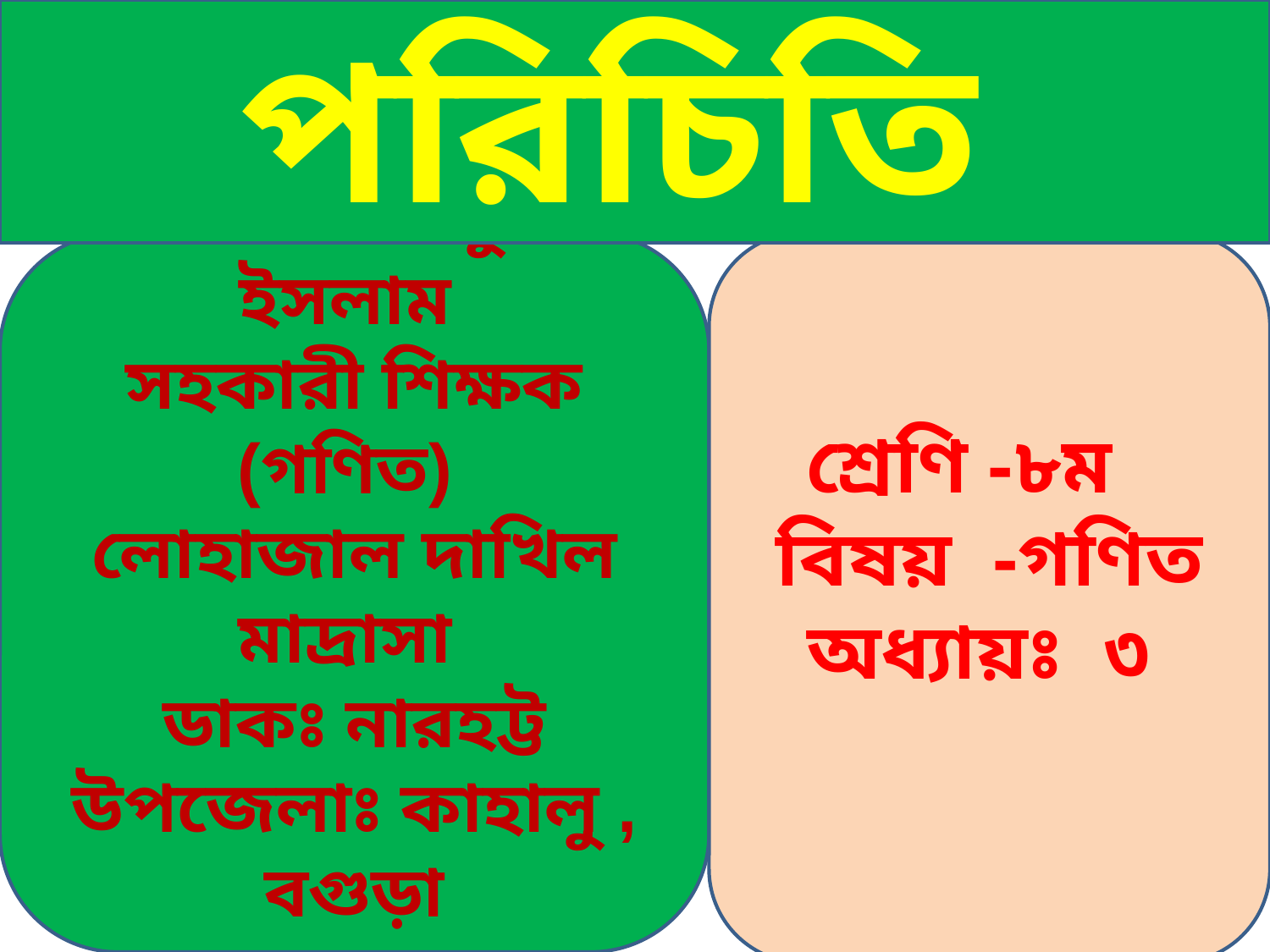

পরিচিতি
মোঃ আমিনুল ইসলাম
সহকারী শিক্ষক (গণিত)
লোহাজাল দাখিল মাদ্রাসা
ডাকঃ নারহট্ট
উপজেলাঃ কাহালু ,
বগুড়া

শ্রেণি -৮ম
বিষয়  -গণিত
অধ্যায়ঃ  ৩